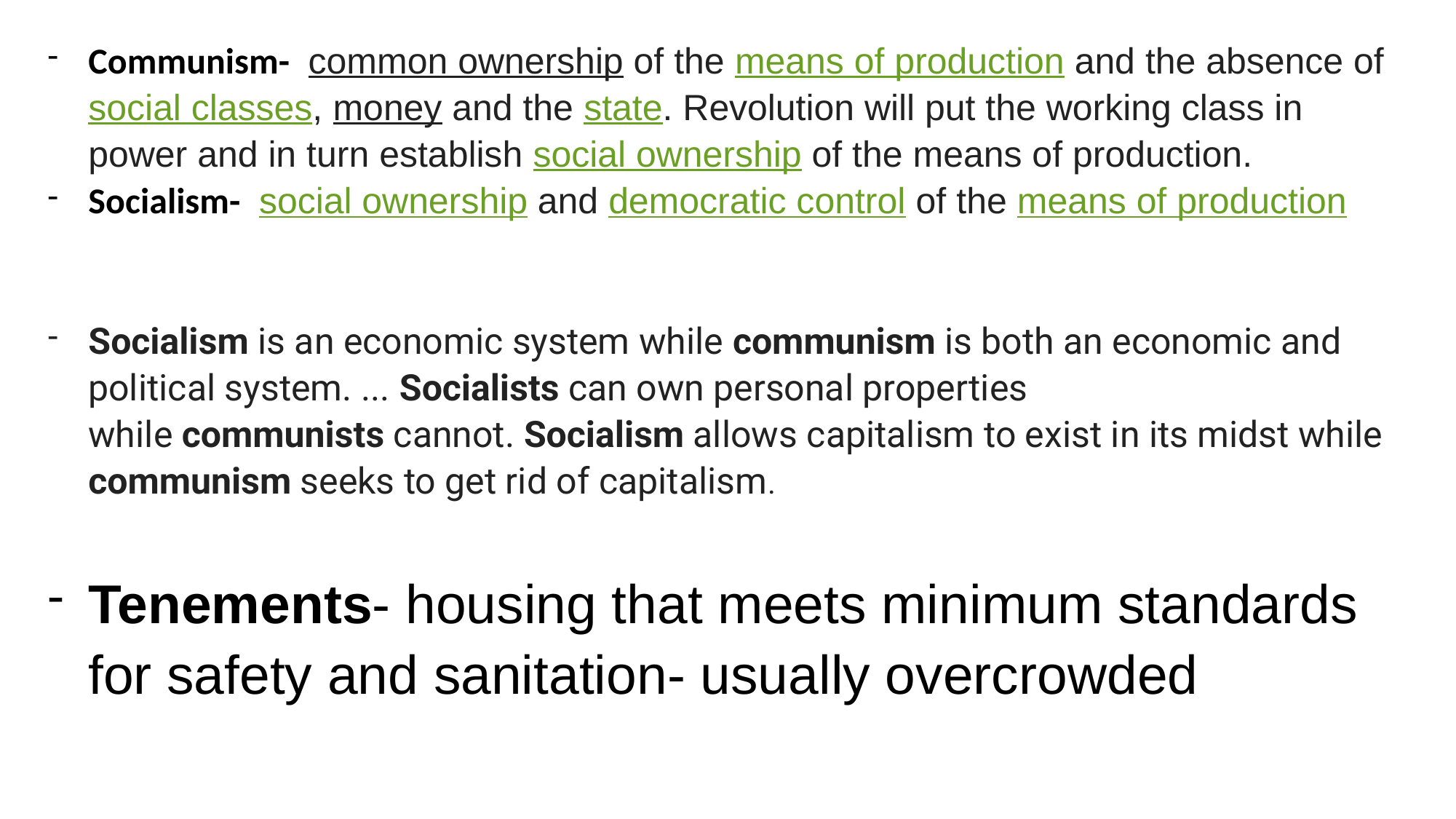

Communism-  common ownership of the means of production and the absence of social classes, money and the state. Revolution will put the working class in power and in turn establish social ownership of the means of production.
Socialism-  social ownership and democratic control of the means of production

Socialism is an economic system while communism is both an economic and political system. ... Socialists can own personal properties while communists cannot. Socialism allows capitalism to exist in its midst while communism seeks to get rid of capitalism.

Tenements- housing that meets minimum standards for safety and sanitation- usually overcrowded